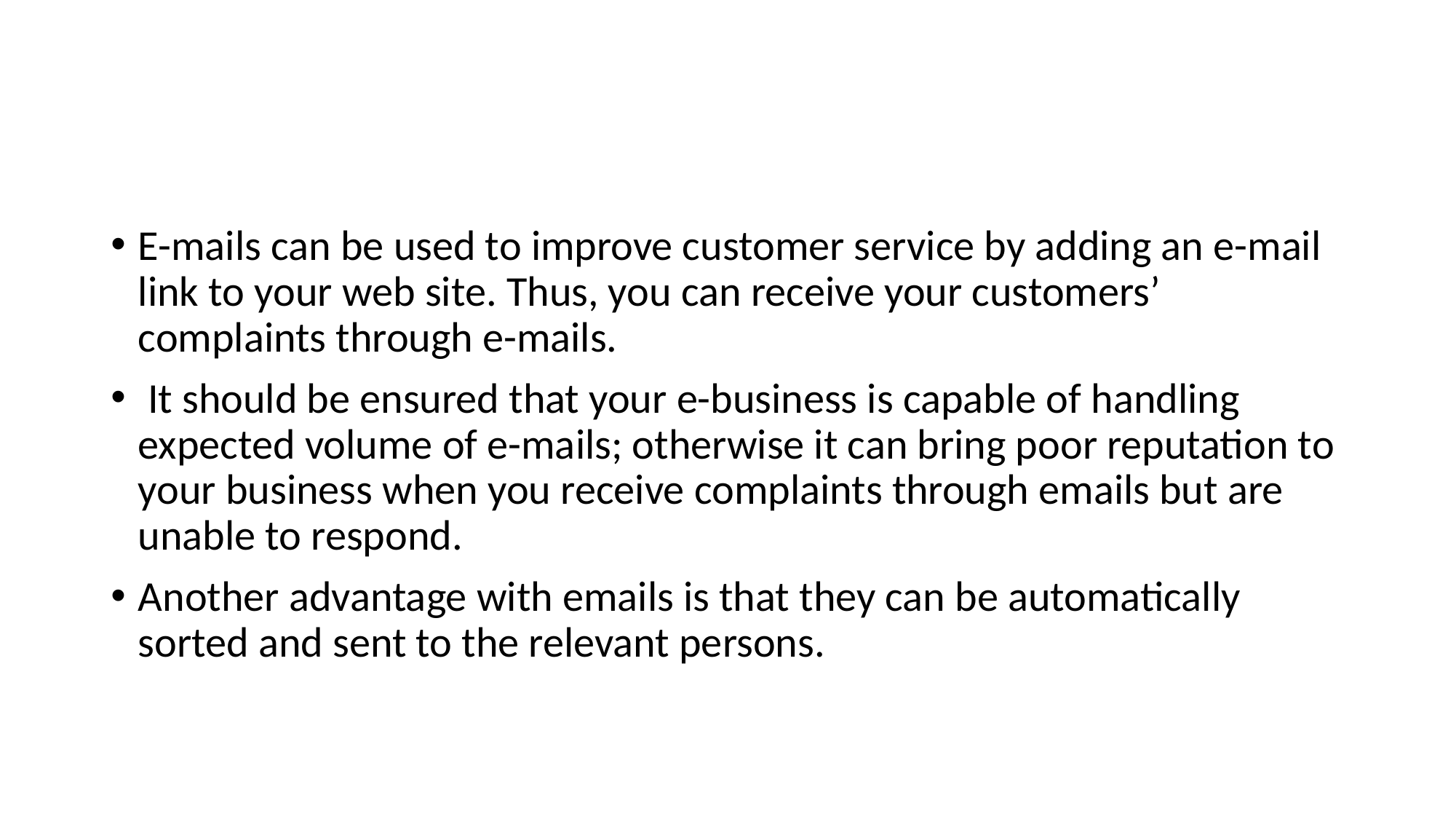

#
E-mails can be used to improve customer service by adding an e-mail link to your web site. Thus, you can receive your customers’ complaints through e-mails.
 It should be ensured that your e-business is capable of handling expected volume of e-mails; otherwise it can bring poor reputation to your business when you receive complaints through emails but are unable to respond.
Another advantage with emails is that they can be automatically sorted and sent to the relevant persons.